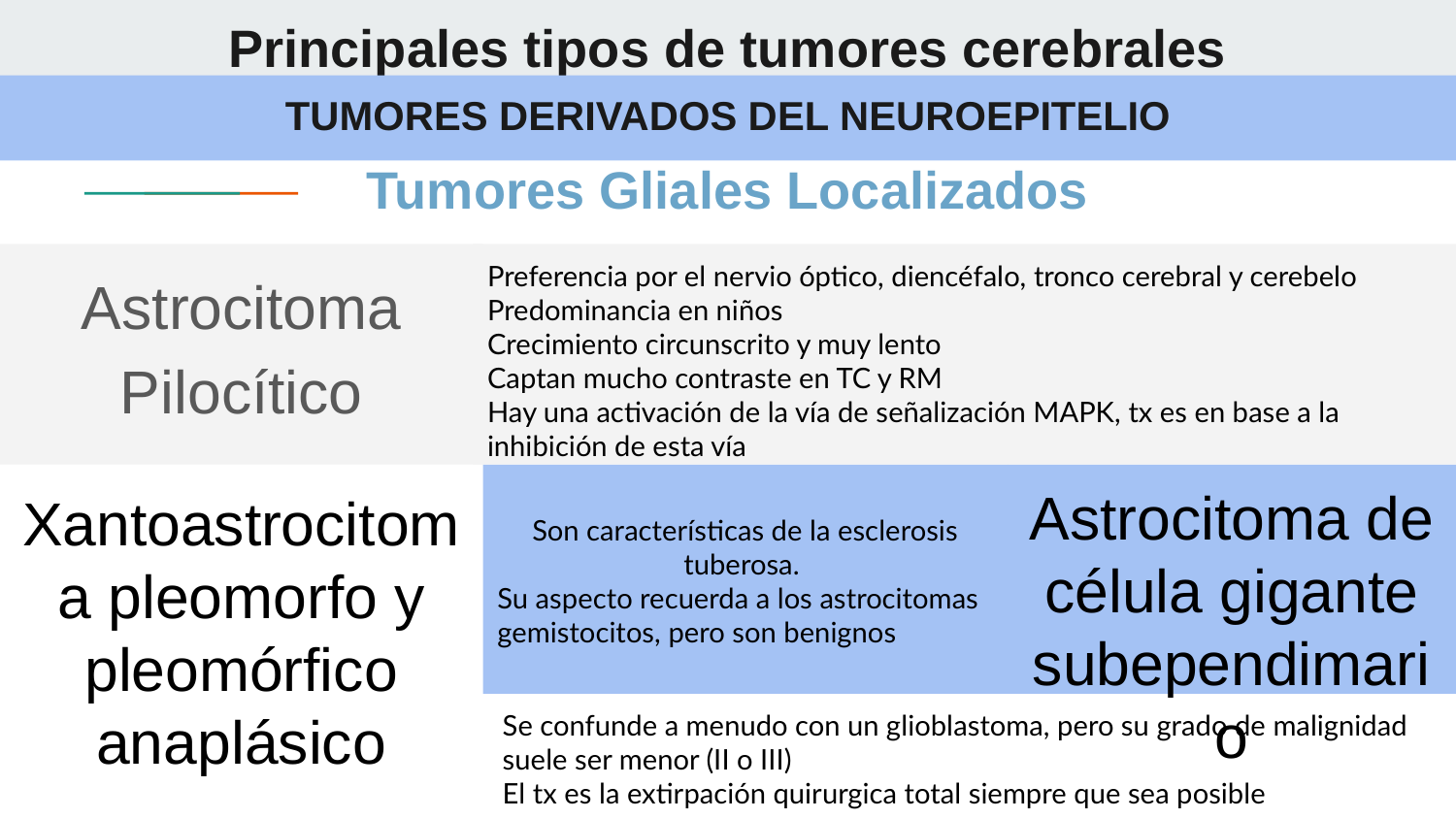

# Principales tipos de tumores cerebrales
TUMORES DERIVADOS DEL NEUROEPITELIO
Tumores Gliales Localizados
Astrocitoma Pilocítico

Preferencia por el nervio óptico, diencéfalo, tronco cerebral y cerebelo
Predominancia en niños
Crecimiento circunscrito y muy lento
Captan mucho contraste en TC y RM
Hay una activación de la vía de señalización MAPK, tx es en base a la inhibición de esta vía

Son características de la esclerosis tuberosa.
Su aspecto recuerda a los astrocitomas gemistocitos, pero son benignos
Astrocitoma de célula gigante subependimario
Xantoastrocitoma pleomorfo y pleomórfico anaplásico
Se confunde a menudo con un glioblastoma, pero su grado de malignidad suele ser menor (II o III)
El tx es la extirpación quirurgica total siempre que sea posible